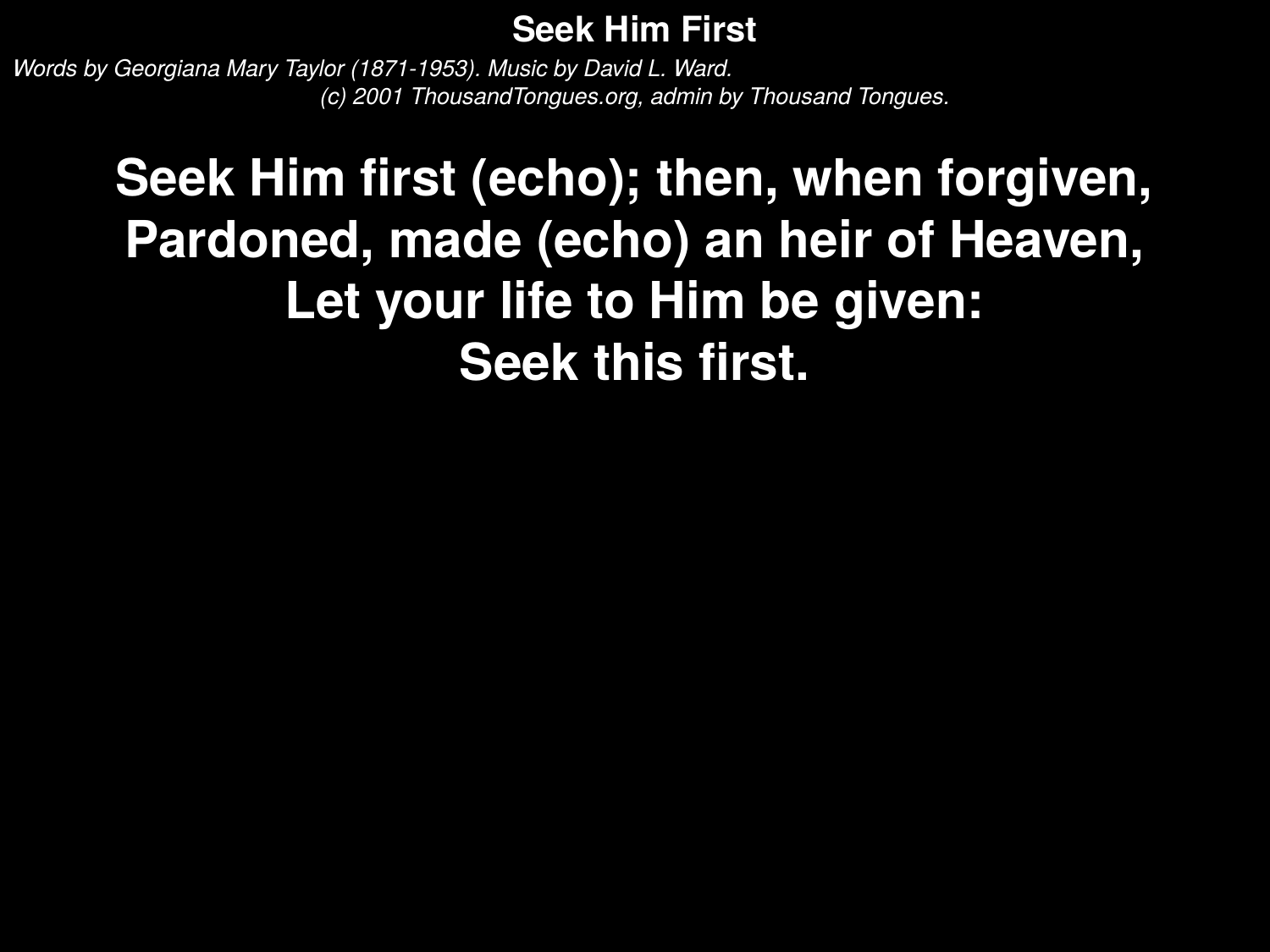

Seek Him First
Words by Georgiana Mary Taylor (1871-1953). Music by David L. Ward.
(c) 2001 ThousandTongues.org, admin by Thousand Tongues.
Seek Him first (echo); then, when forgiven,
Pardoned, made (echo) an heir of Heaven,
Let your life to Him be given:
Seek this first.